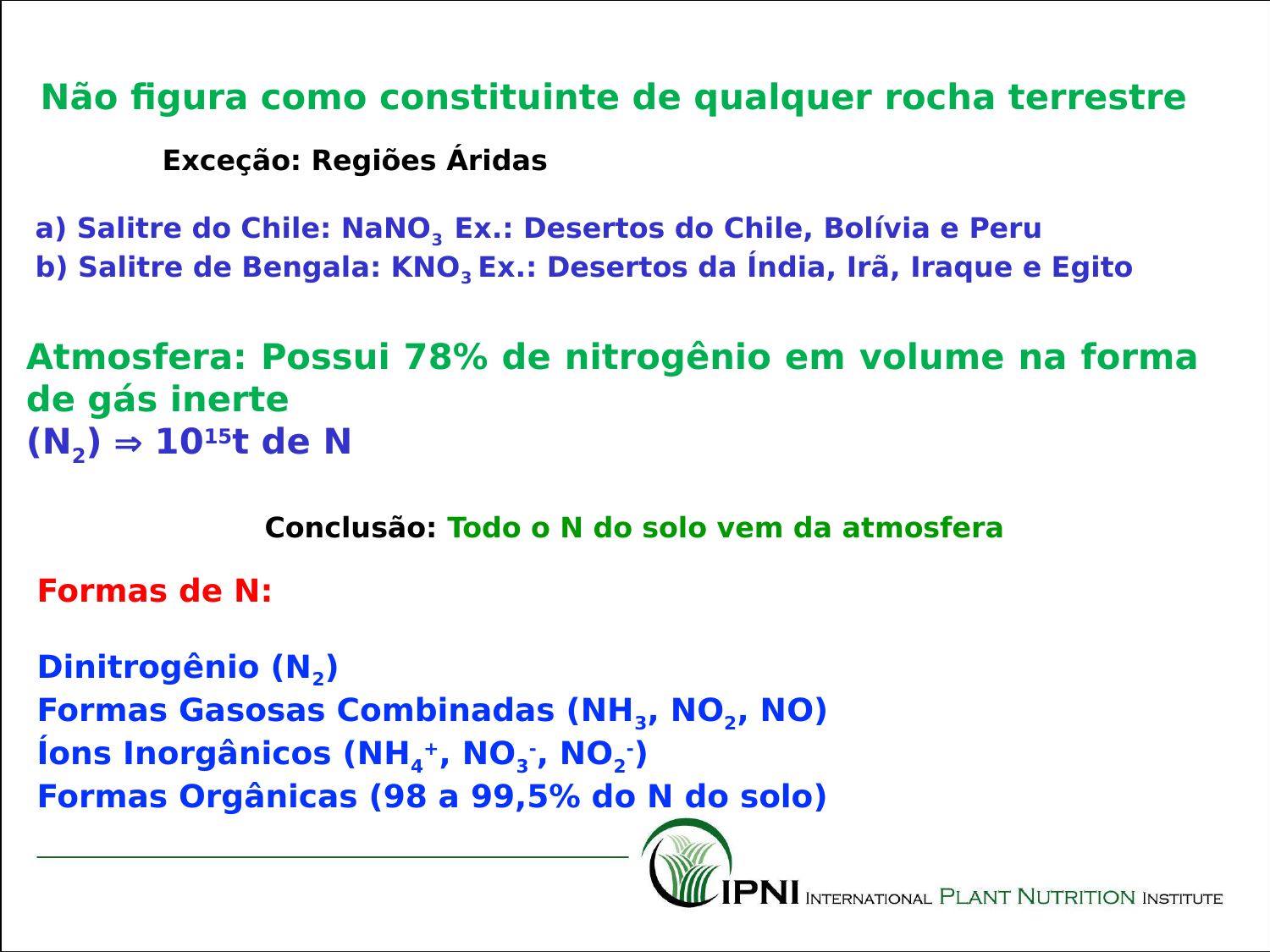

2. CARACTERÍSTICAS DO NITROGÊNIO
Não figura como constituinte de qualquer rocha terrestre
	Exceção: Regiões Áridas

a) Salitre do Chile: NaNO3  Ex.: Desertos do Chile, Bolívia e Peru
b) Salitre de Bengala: KNO3 Ex.: Desertos da Índia, Irã, Iraque e Egito
Atmosfera: Possui 78% de nitrogênio em volume na forma de gás inerte
(N2) ⇒ 1015t de N
Conclusão: Todo o N do solo vem da atmosfera
Formas de N:

Dinitrogênio (N2)
Formas Gasosas Combinadas (NH3, NO2, NO)
Íons Inorgânicos (NH4+, NO3-, NO2-)
Formas Orgânicas (98 a 99,5% do N do solo)